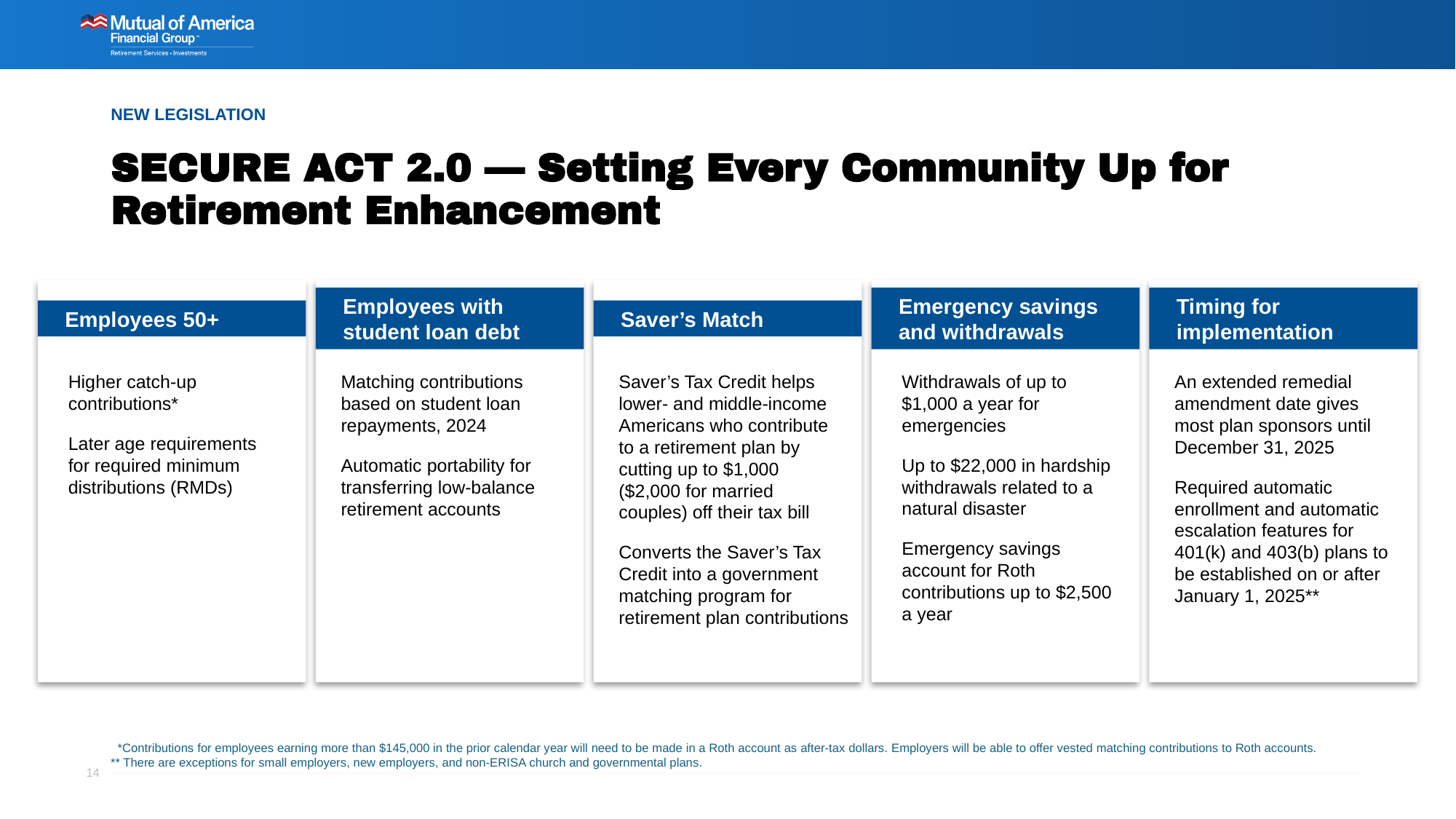

NEW LEGISLATION
# SECURE ACT 2.0 — Setting Every Community Up for Retirement Enhancement

Employees 50+

Employees with student loan debt

Saver’s Match

Emergency savings and withdrawals

Timing for implementation
Withdrawals of up to $1,000 a year for emergencies
Up to $22,000 in hardship withdrawals related to a natural disaster
Emergency savings account for Roth contributions up to $2,500 a year

Higher catch-up contributions*
Later age requirements for required minimum distributions (RMDs)

Matching contributions based on student loan repayments, 2024
Automatic portability for transferring low-balance retirement accounts

Saver’s Tax Credit helps lower- and middle-income Americans who contribute
to a retirement plan by cutting up to $1,000
($2,000 for married
couples) off their tax bill
Converts the Saver’s Tax Credit into a government matching program for retirement plan contributions
An extended remedial amendment date gives most plan sponsors until December 31, 2025
Required automatic enrollment and automatic escalation features for 401(k) and 403(b) plans to be established on or after January 1, 2025**

  *Contributions for employees earning more than $145,000 in the prior calendar year will need to be made in a Roth account as after-tax dollars. Employers will be able to offer vested matching contributions to Roth accounts.
** There are exceptions for small employers, new employers, and non-ERISA church and governmental plans.